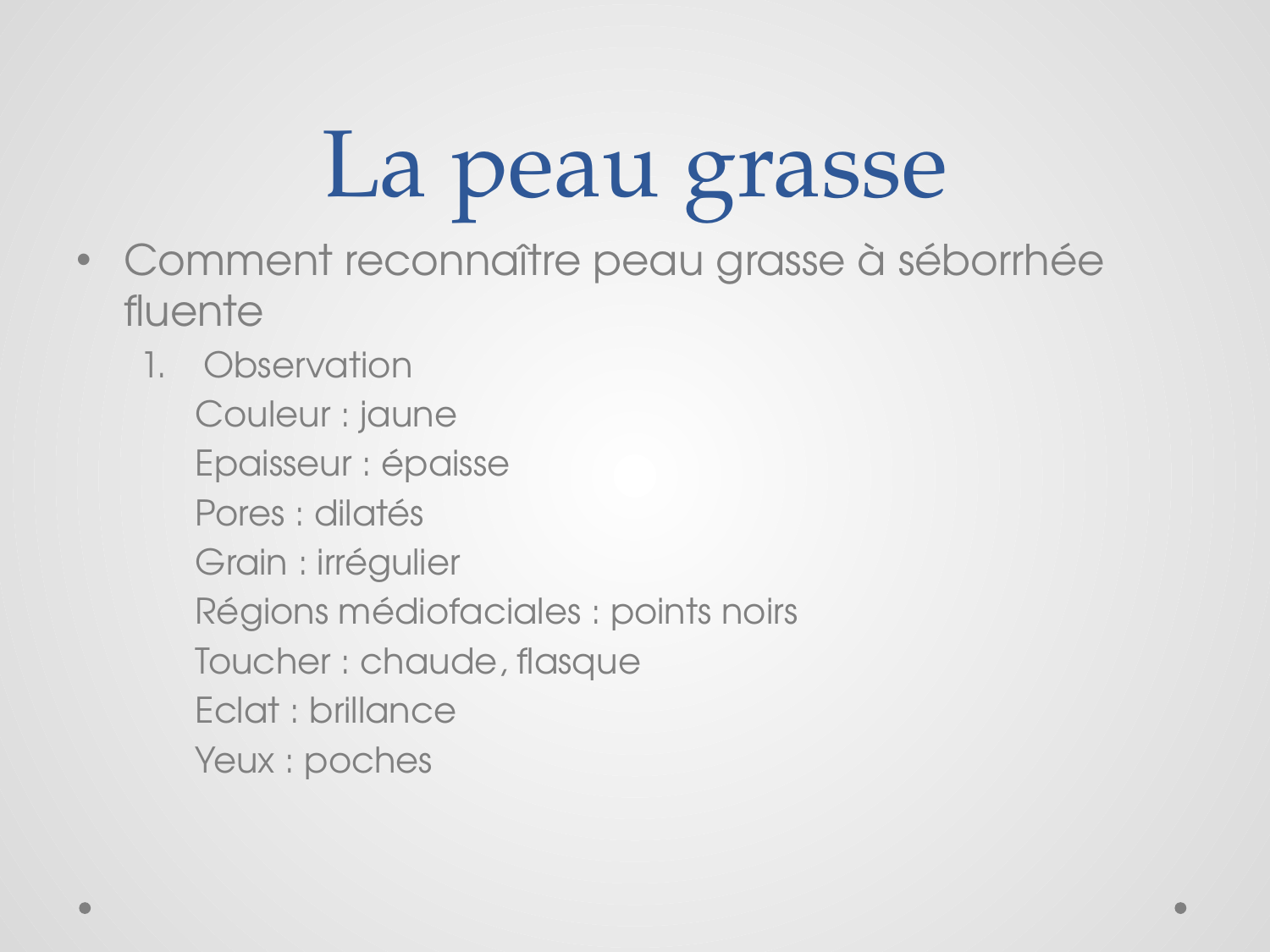

# La peau grasse
Comment reconnaître peau grasse à séborrhée fluente
Observation
Couleur : jaune
Epaisseur : épaisse
Pores : dilatés
Grain : irrégulier
Régions médiofaciales : points noirs
Toucher : chaude, flasque
Eclat : brillance
Yeux : poches